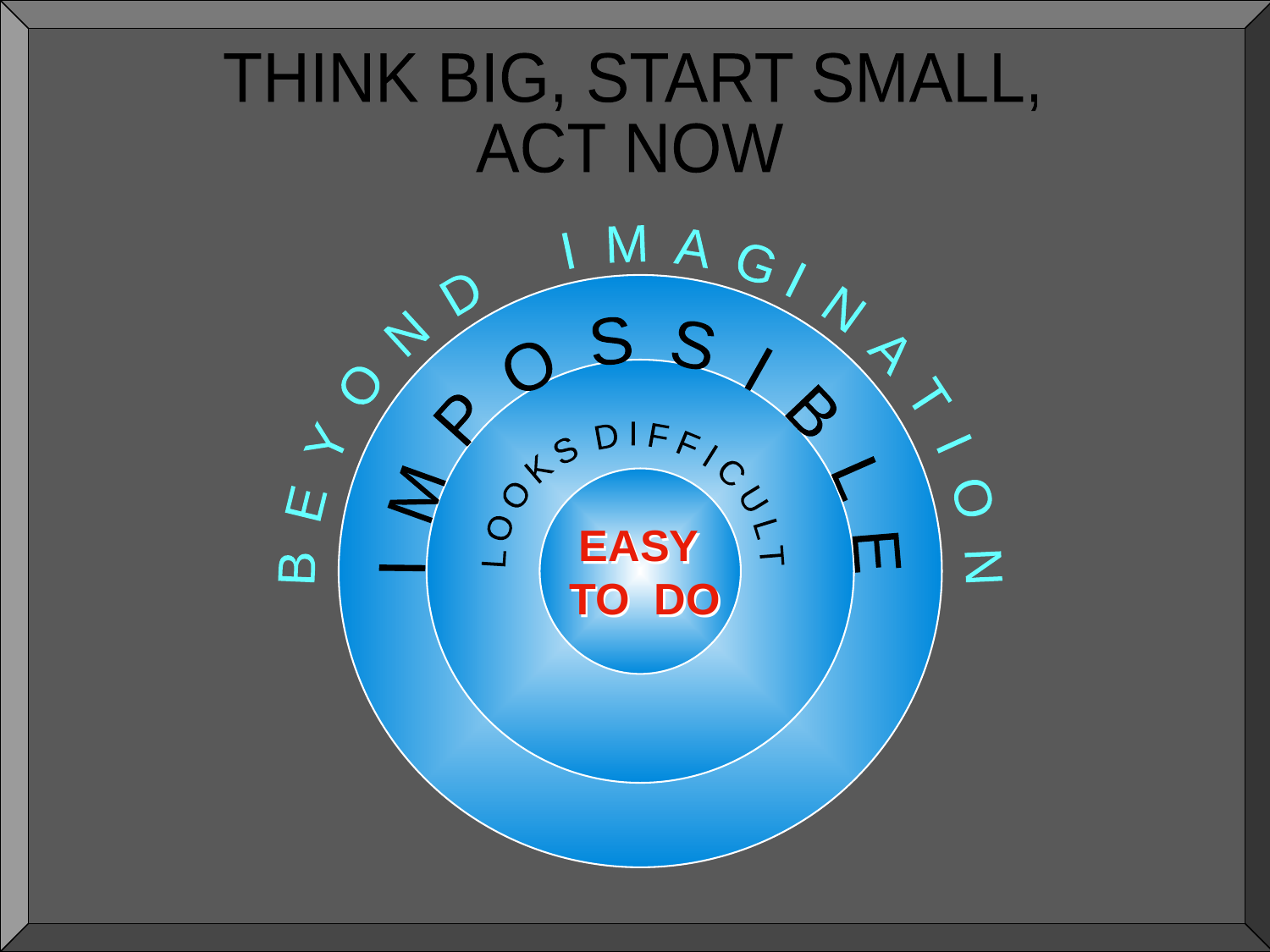

THINK BIG, START SMALL,
ACT NOW

B  E  Y  O  N  D      I  M  A  G I  N  A  T  I  O  N

I  M  P  O  S  S  I  B  L  E
L O O K S  D I F F I C U L T
EASY
TO  DO